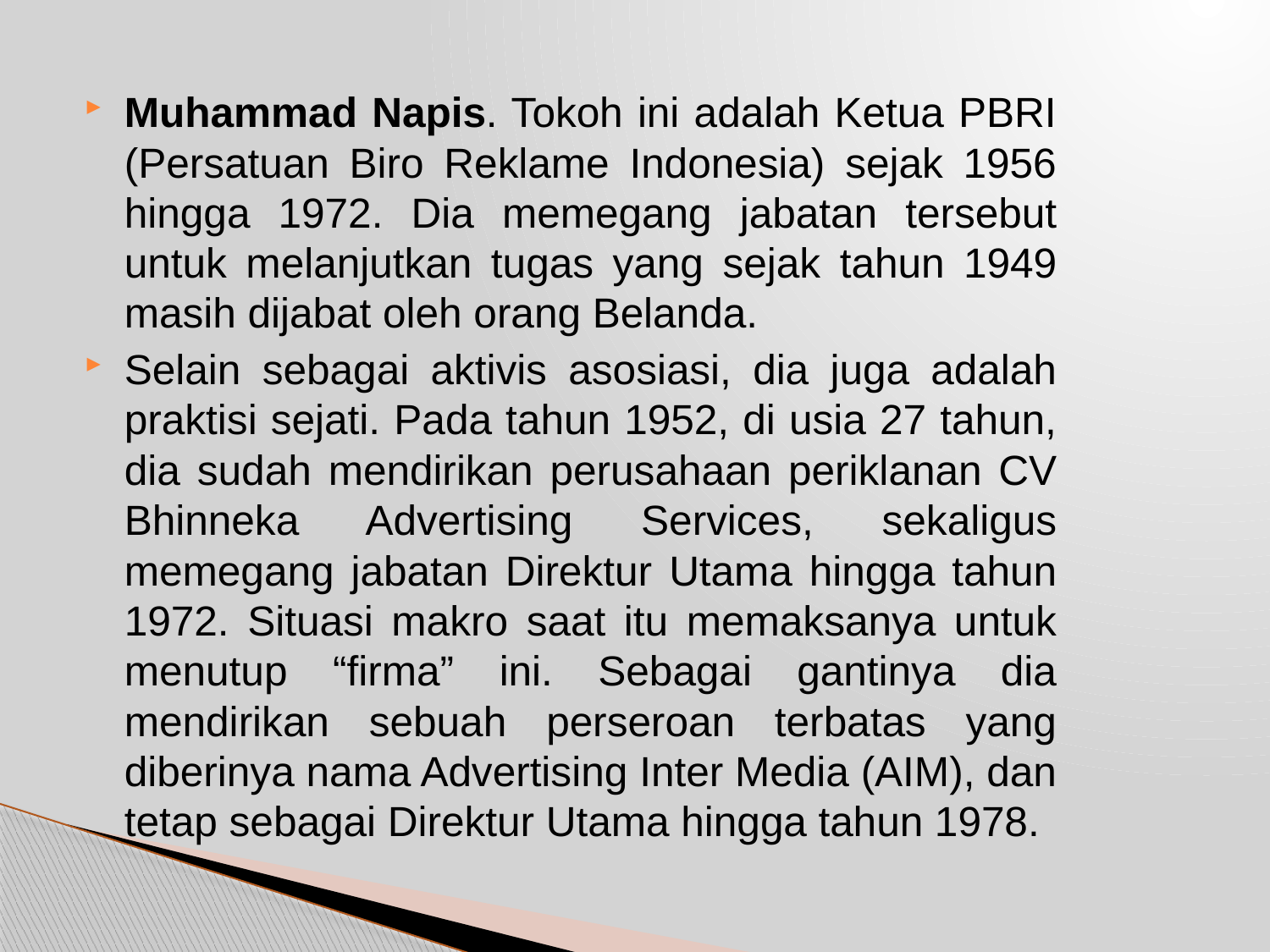

Muhammad Napis. Tokoh ini adalah Ketua PBRI (Persatuan Biro Reklame Indonesia) sejak 1956 hingga 1972. Dia memegang jabatan tersebut untuk melanjutkan tugas yang sejak tahun 1949 masih dijabat oleh orang Belanda.
Selain sebagai aktivis asosiasi, dia juga adalah praktisi sejati. Pada tahun 1952, di usia 27 tahun, dia sudah mendirikan perusahaan periklanan CV Bhinneka Advertising Services, sekaligus memegang jabatan Direktur Utama hingga tahun 1972. Situasi makro saat itu memaksanya untuk menutup “firma” ini. Sebagai gantinya dia mendirikan sebuah perseroan terbatas yang diberinya nama Advertising Inter Media (AIM), dan tetap sebagai Direktur Utama hingga tahun 1978.